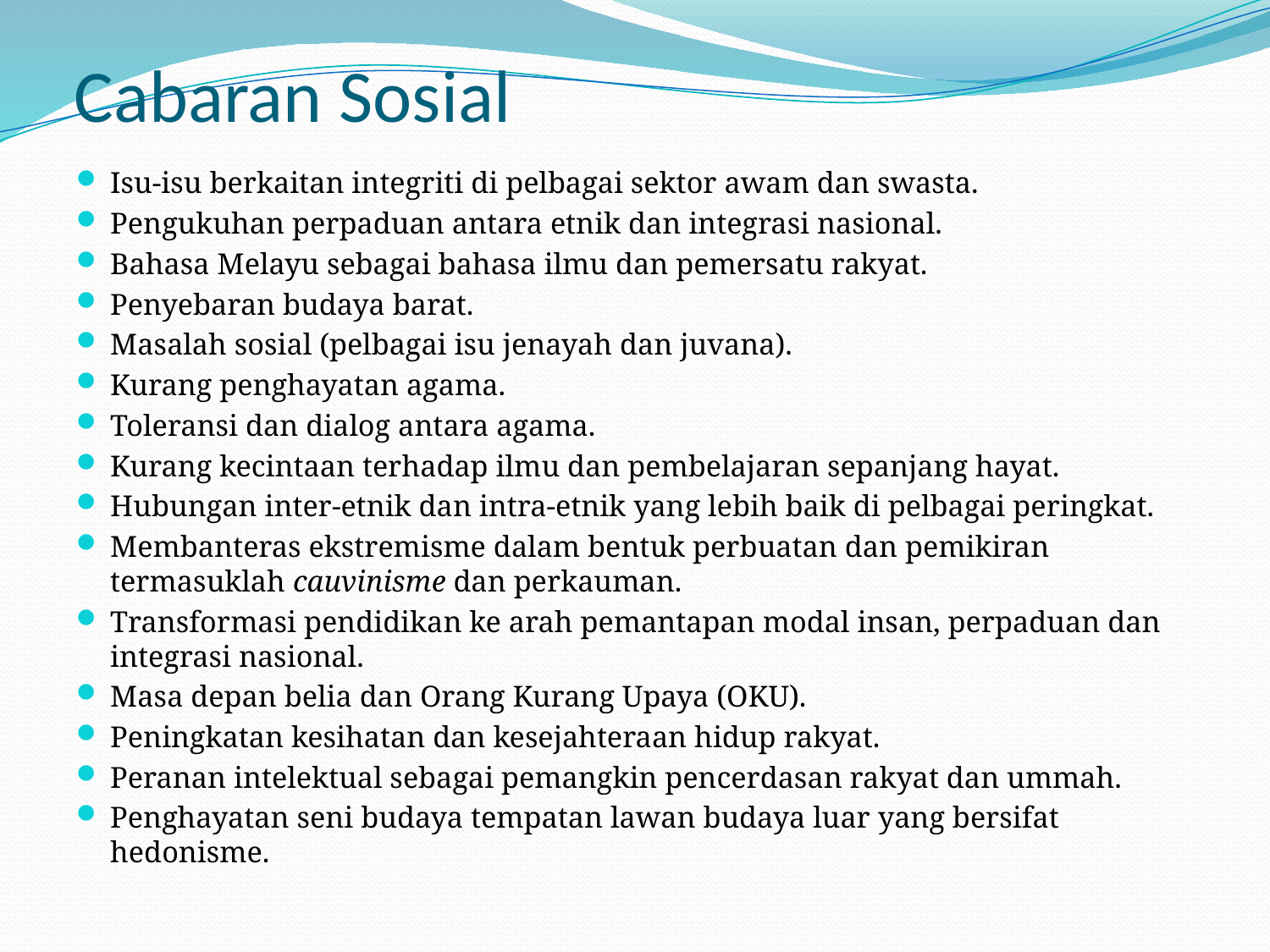

# Cabaran Sosial
Isu-isu berkaitan integriti di pelbagai sektor awam dan swasta.
Pengukuhan perpaduan antara etnik dan integrasi nasional.
Bahasa Melayu sebagai bahasa ilmu dan pemersatu rakyat.
Penyebaran budaya barat.
Masalah sosial (pelbagai isu jenayah dan juvana).
Kurang penghayatan agama.
Toleransi dan dialog antara agama.
Kurang kecintaan terhadap ilmu dan pembelajaran sepanjang hayat.
Hubungan inter-etnik dan intra-etnik yang lebih baik di pelbagai peringkat.
Membanteras ekstremisme dalam bentuk perbuatan dan pemikiran termasuklah cauvinisme dan perkauman.
Transformasi pendidikan ke arah pemantapan modal insan, perpaduan dan integrasi nasional.
Masa depan belia dan Orang Kurang Upaya (OKU).
Peningkatan kesihatan dan kesejahteraan hidup rakyat.
Peranan intelektual sebagai pemangkin pencerdasan rakyat dan ummah.
Penghayatan seni budaya tempatan lawan budaya luar yang bersifat hedonisme.